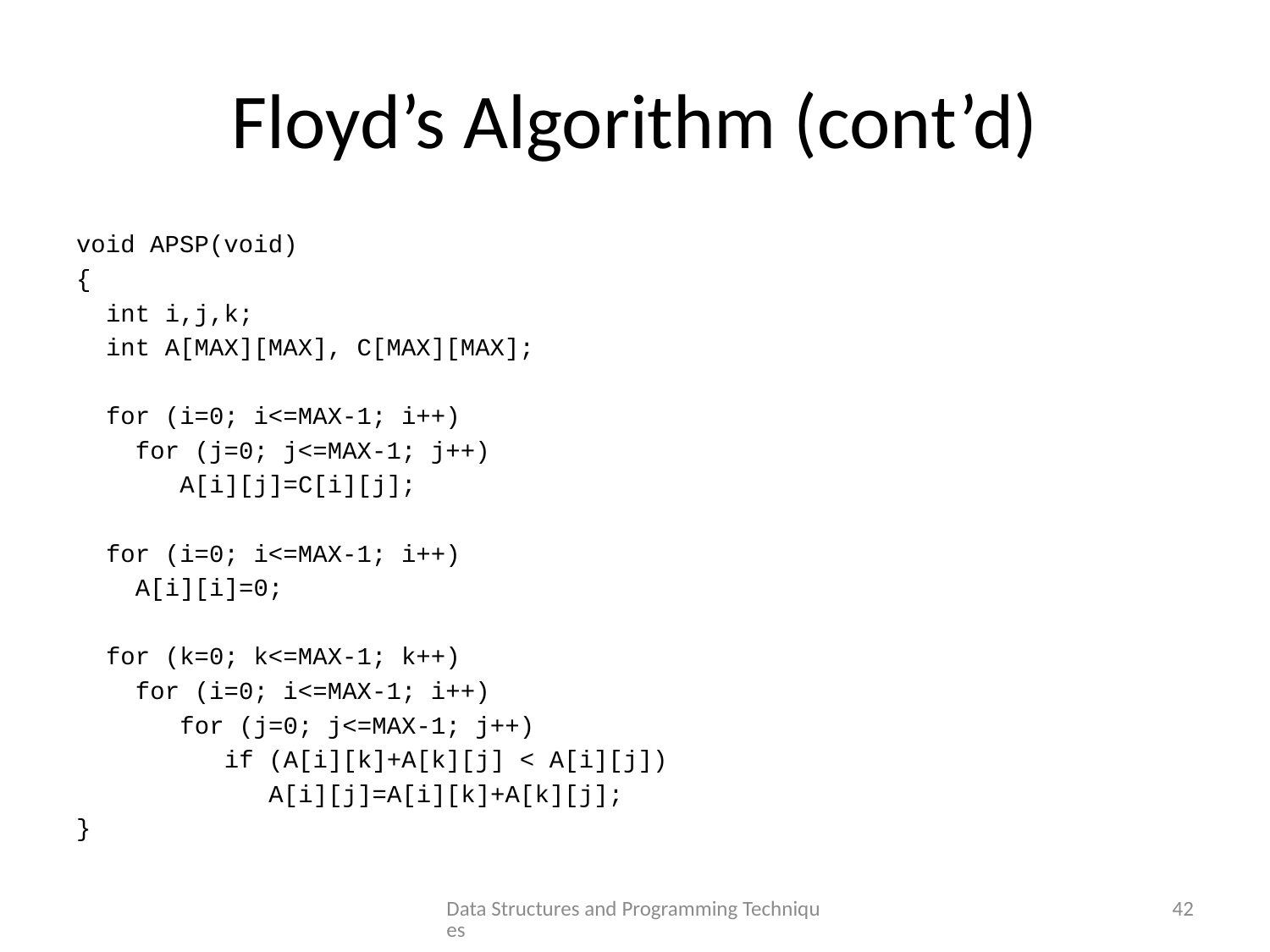

# Floyd’s Algorithm (cont’d)
void APSP(void)
{
  int i,j,k;
  int A[MAX][MAX], C[MAX][MAX];

  for (i=0; i<=MAX-1; i++)
    for (j=0; j<=MAX-1; j++)
       A[i][j]=C[i][j];

  for (i=0; i<=MAX-1; i++)
    A[i][i]=0;

  for (k=0; k<=MAX-1; k++)
    for (i=0; i<=MAX-1; i++)
       for (j=0; j<=MAX-1; j++)
          if (A[i][k]+A[k][j] < A[i][j])
             A[i][j]=A[i][k]+A[k][j];
}
Data Structures and Programming Techniques
42